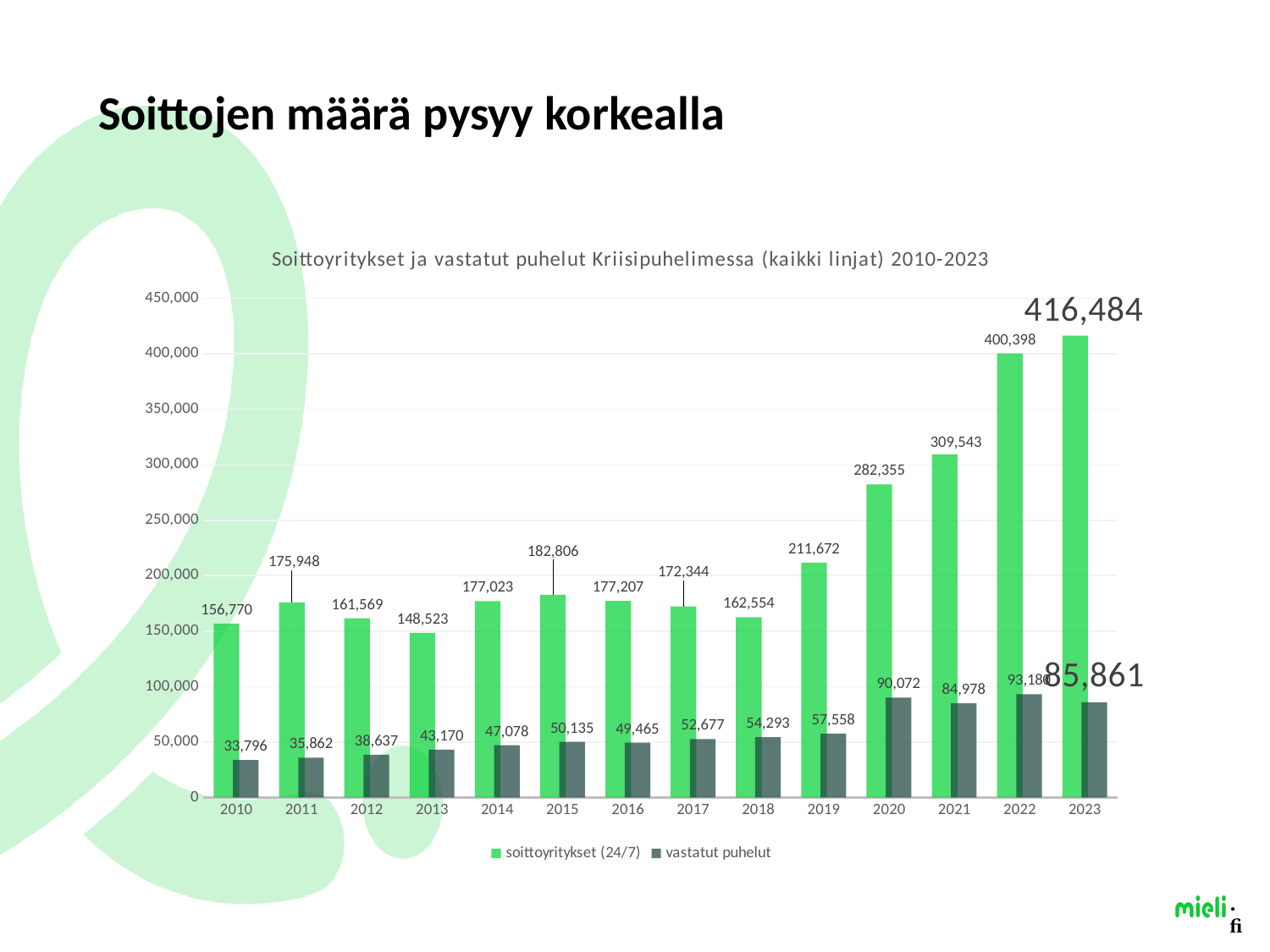

# Soittojen määrä pysyy korkealla

### Chart: Soittoyritykset ja vastatut puhelut Kriisipuhelimessa (kaikki linjat) 2010-2023

| Category | soittoyritykset (24/7) | vastatut puhelut |
|---|---|---|
| 2010 | 156770.0 | 33796.0 |
| 2011 | 175948.0 | 35862.0 |
| 2012 | 161569.0 | 38637.0 |
| 2013 | 148523.0 | 43170.0 |
| 2014 | 177023.0 | 47078.0 |
| 2015 | 182806.0 | 50135.0 |
| 2016 | 177207.0 | 49465.0 |
| 2017 | 172344.0 | 52677.0 |
| 2018 | 162554.0 | 54293.0 |
| 2019 | 211672.0 | 57558.0 |
| 2020 | 282355.0 | 90072.0 |
| 2021 | 309543.0 | 84978.0 |
| 2022 | 400398.0 | 93180.0 |
| 2023 | 416484.0 | 85861.0 |